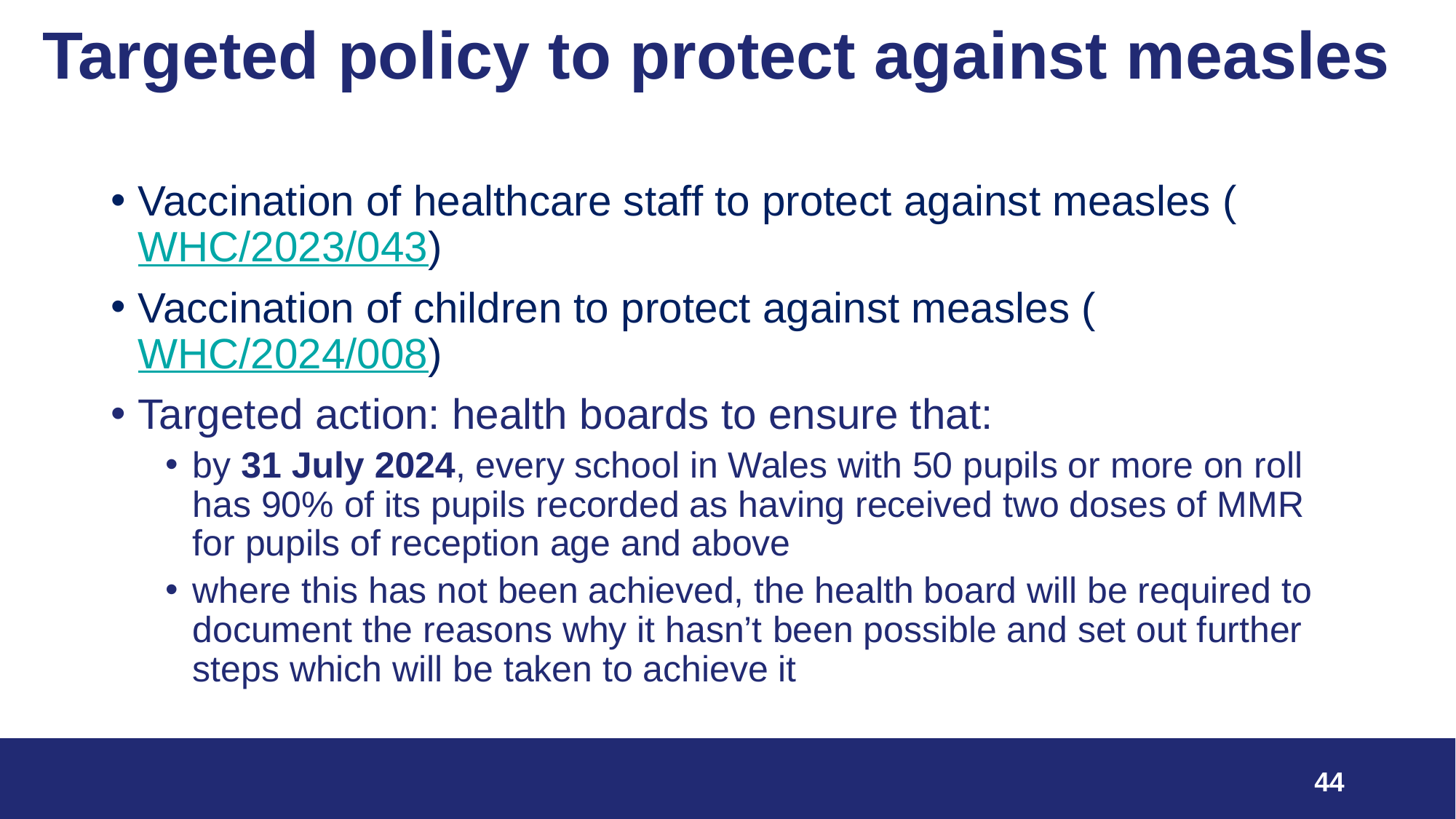

# Targeted policy to protect against measles

Vaccination of healthcare staff to protect against measles (WHC/2023/043)
Vaccination of children to protect against measles (WHC/2024/008)
Targeted action: health boards to ensure that:
by 31 July 2024, every school in Wales with 50 pupils or more on roll has 90% of its pupils recorded as having received two doses of MMR for pupils of reception age and above
where this has not been achieved, the health board will be required to document the reasons why it hasn’t been possible and set out further steps which will be taken to achieve it
44